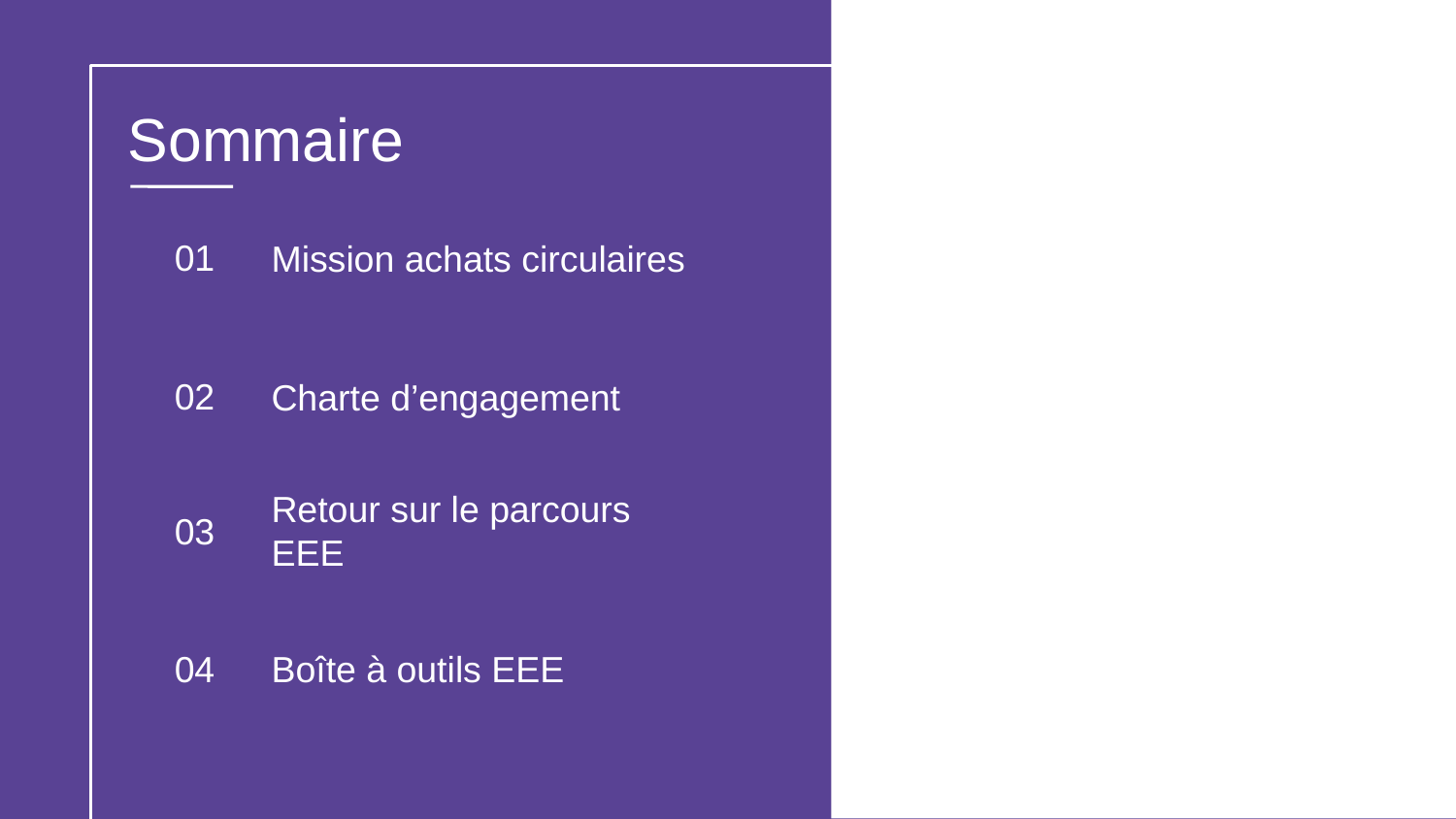

# Sommaire

Mission achats circulaires
01
Charte d’engagement
02
Retour sur le parcours EEE
03
Boîte à outils EEE
04